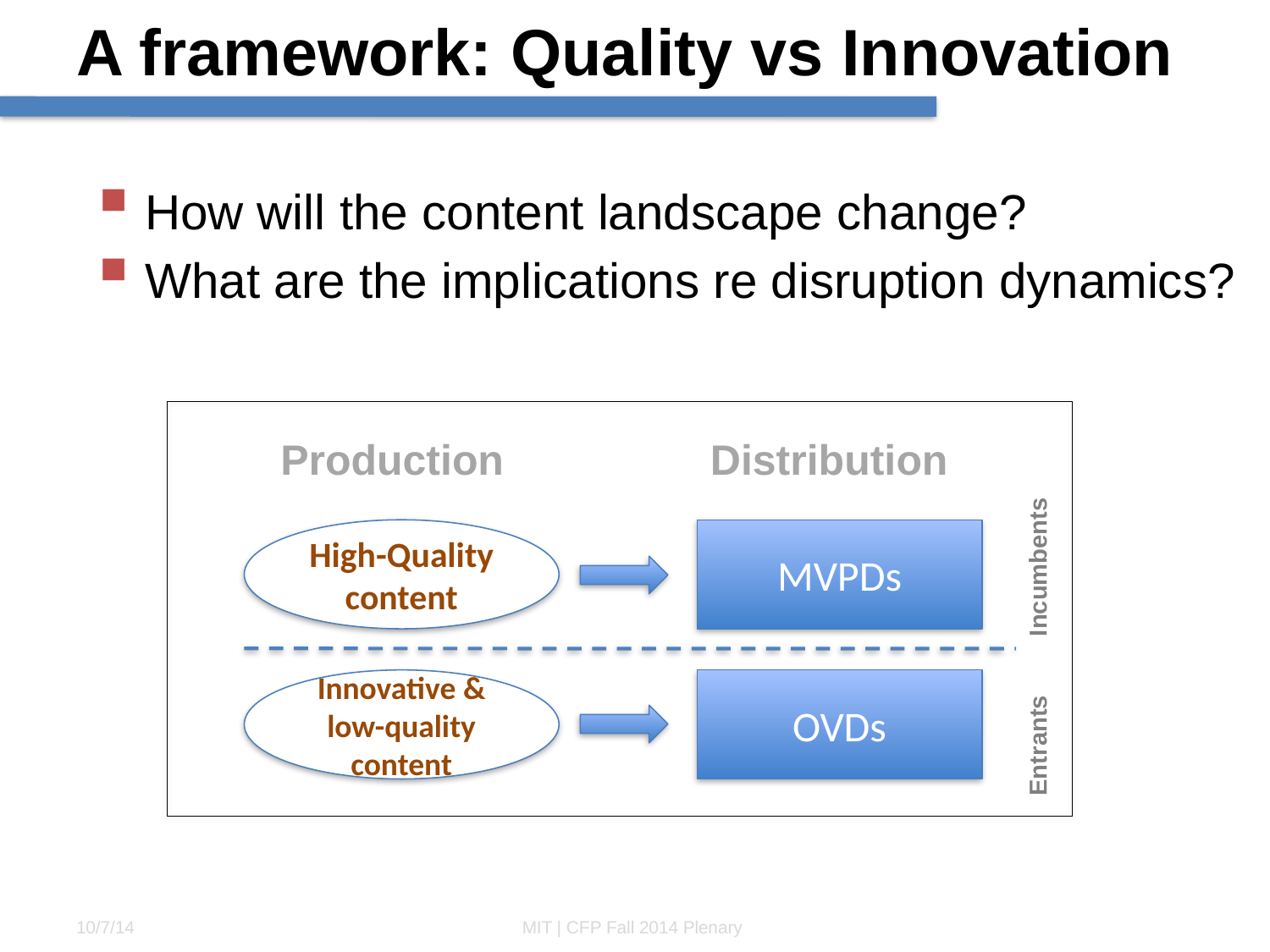

# A framework: Quality vs Innovation

How will the content landscape change?
What are the implications re disruption dynamics?

Production
Distribution
High-Quality
content
MVPDs
Incumbents

Innovative & low-quality content
OVDs

Entrants
10/7/14
MIT | CFP Fall 2014 Plenary